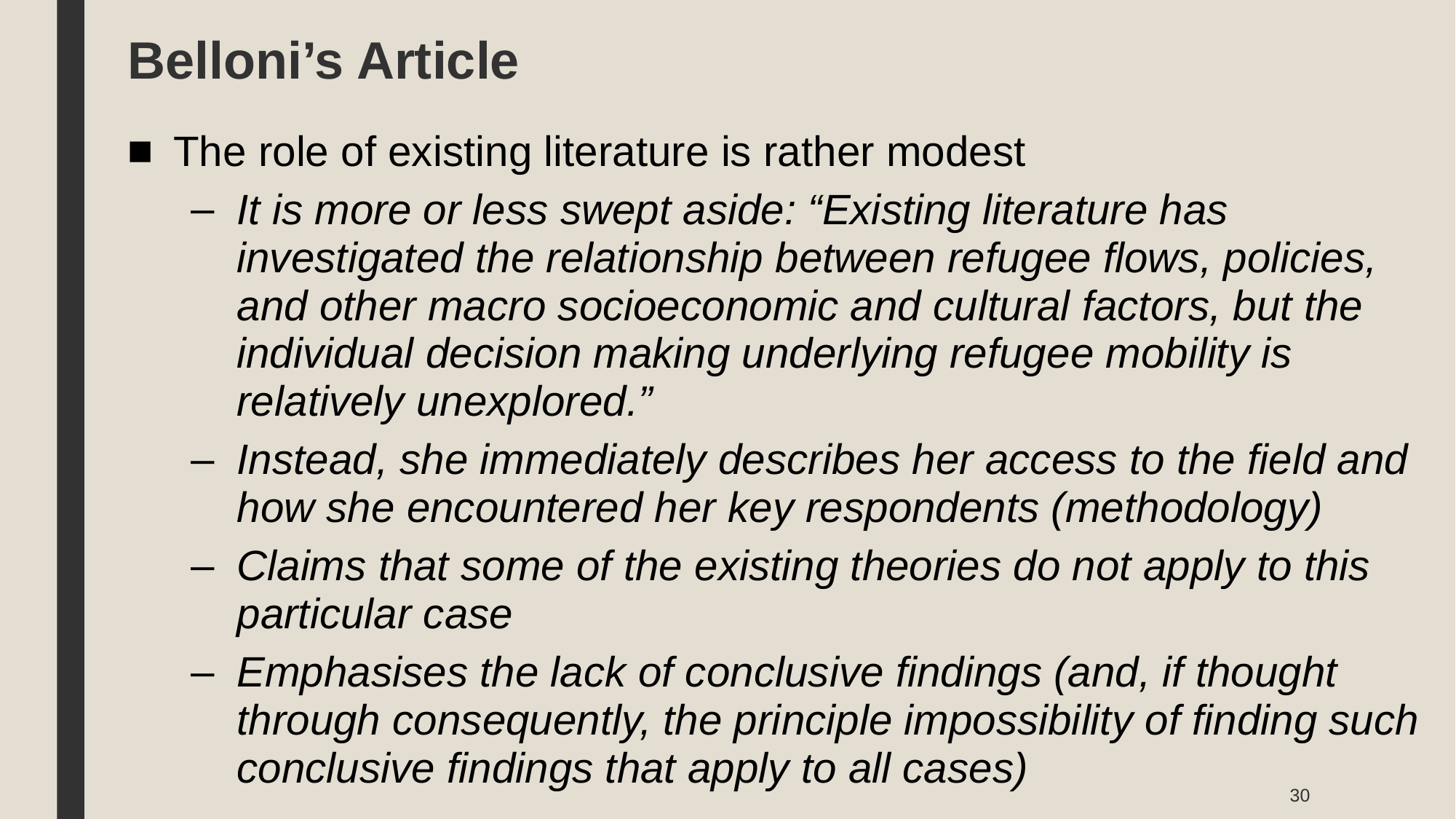

# Belloni’s Article
The role of existing literature is rather modest
It is more or less swept aside: “Existing literature has investigated the relationship between refugee flows, policies, and other macro socioeconomic and cultural factors, but the individual decision making underlying refugee mobility is relatively unexplored.”
Instead, she immediately describes her access to the field and how she encountered her key respondents (methodology)
Claims that some of the existing theories do not apply to this particular case
Emphasises the lack of conclusive findings (and, if thought through consequently, the principle impossibility of finding such conclusive findings that apply to all cases)
30